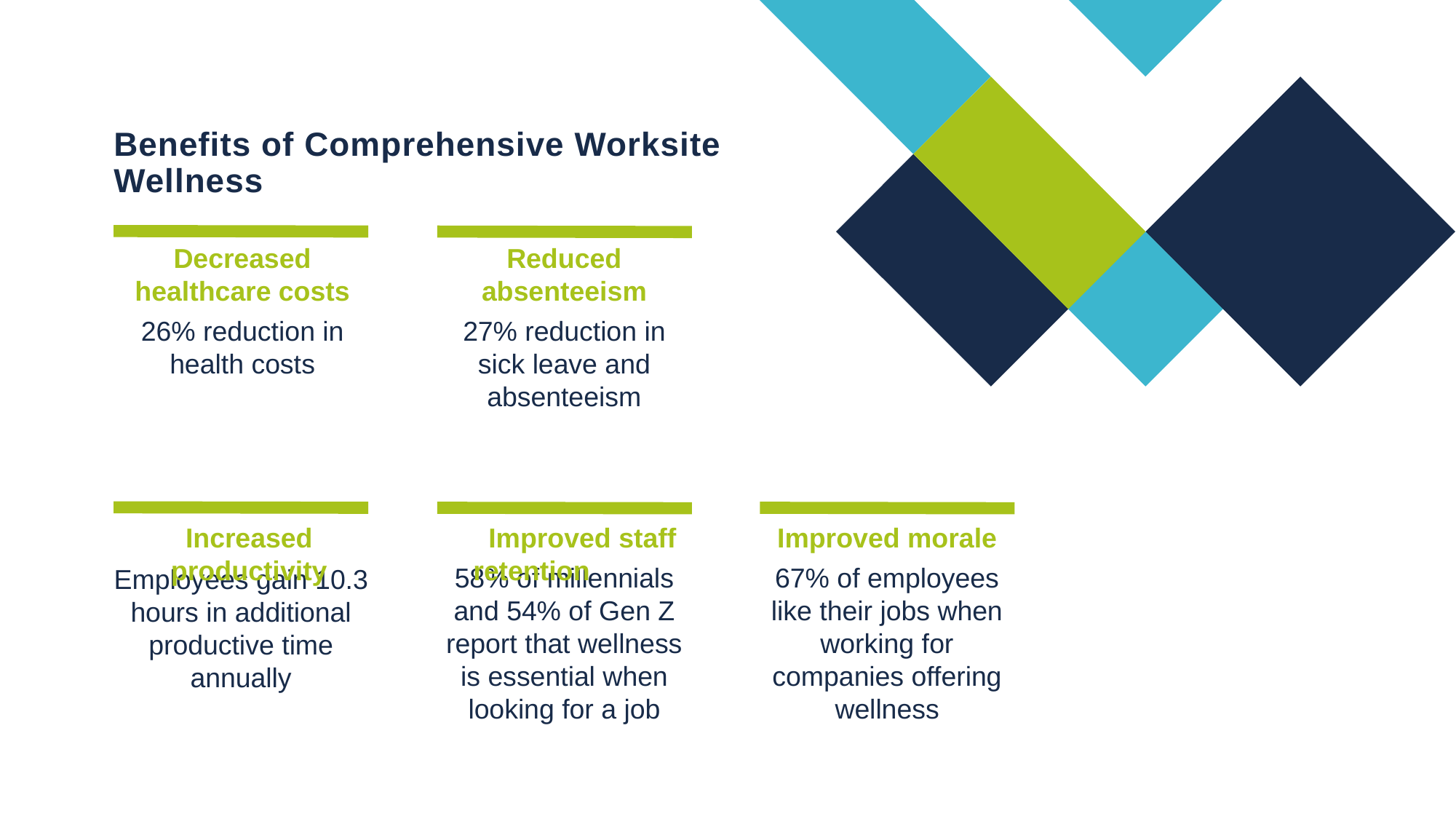

# Benefits of Comprehensive Worksite Wellness
Decreased healthcare costs
Reduced absenteeism
26% reduction in health costs
27% reduction in sick leave and absenteeism
Increased productivity
Improved staff retention
Improved morale
58% of millennials and 54% of Gen Z report that wellness is essential when looking for a job
67% of employees like their jobs when working for companies offering wellness
Employees gain 10.3 hours in additional productive time annually